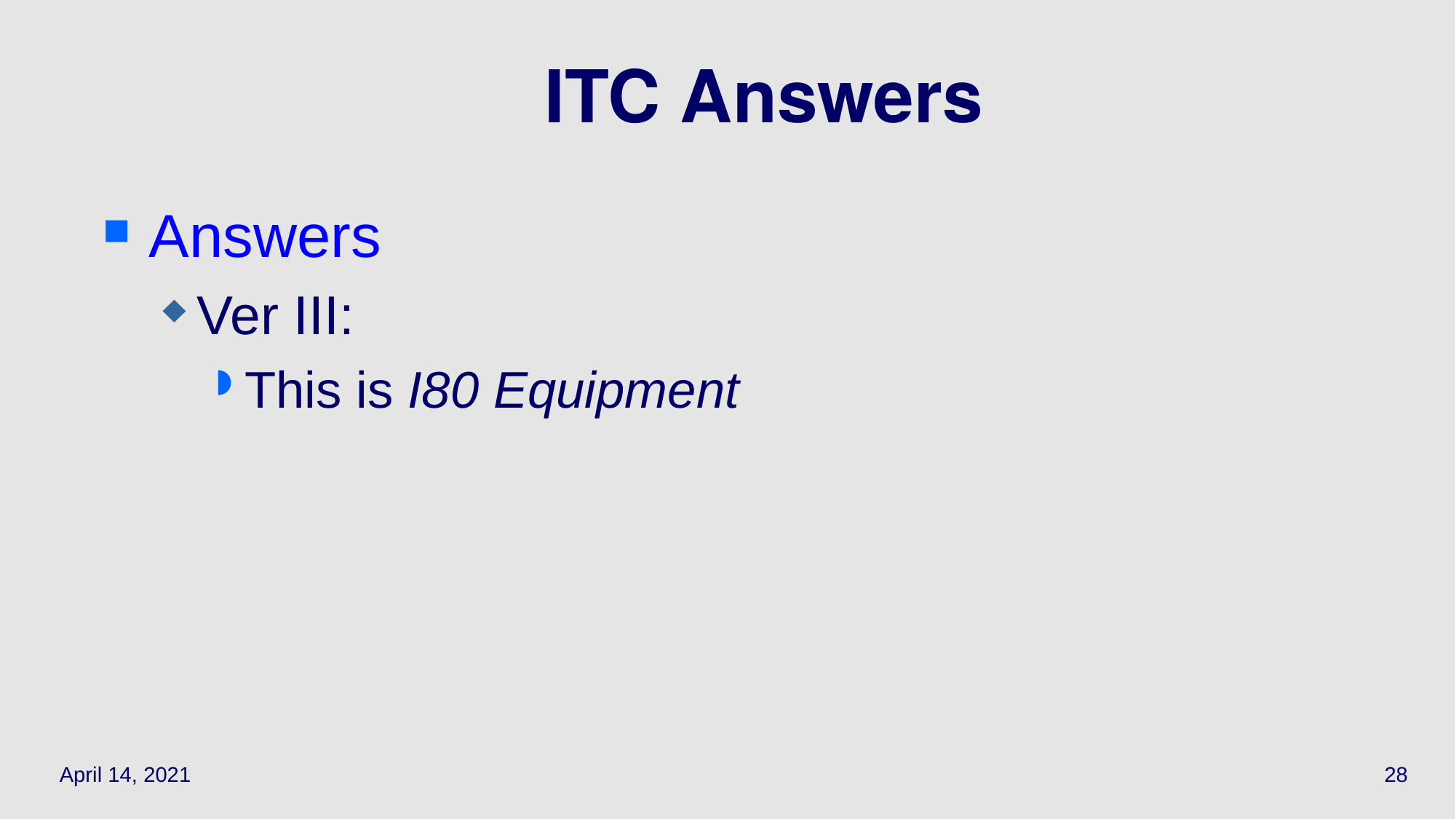

Answers
Ver III:
This is I80 Equipment
# ITC Answers
April 14, 2021
28